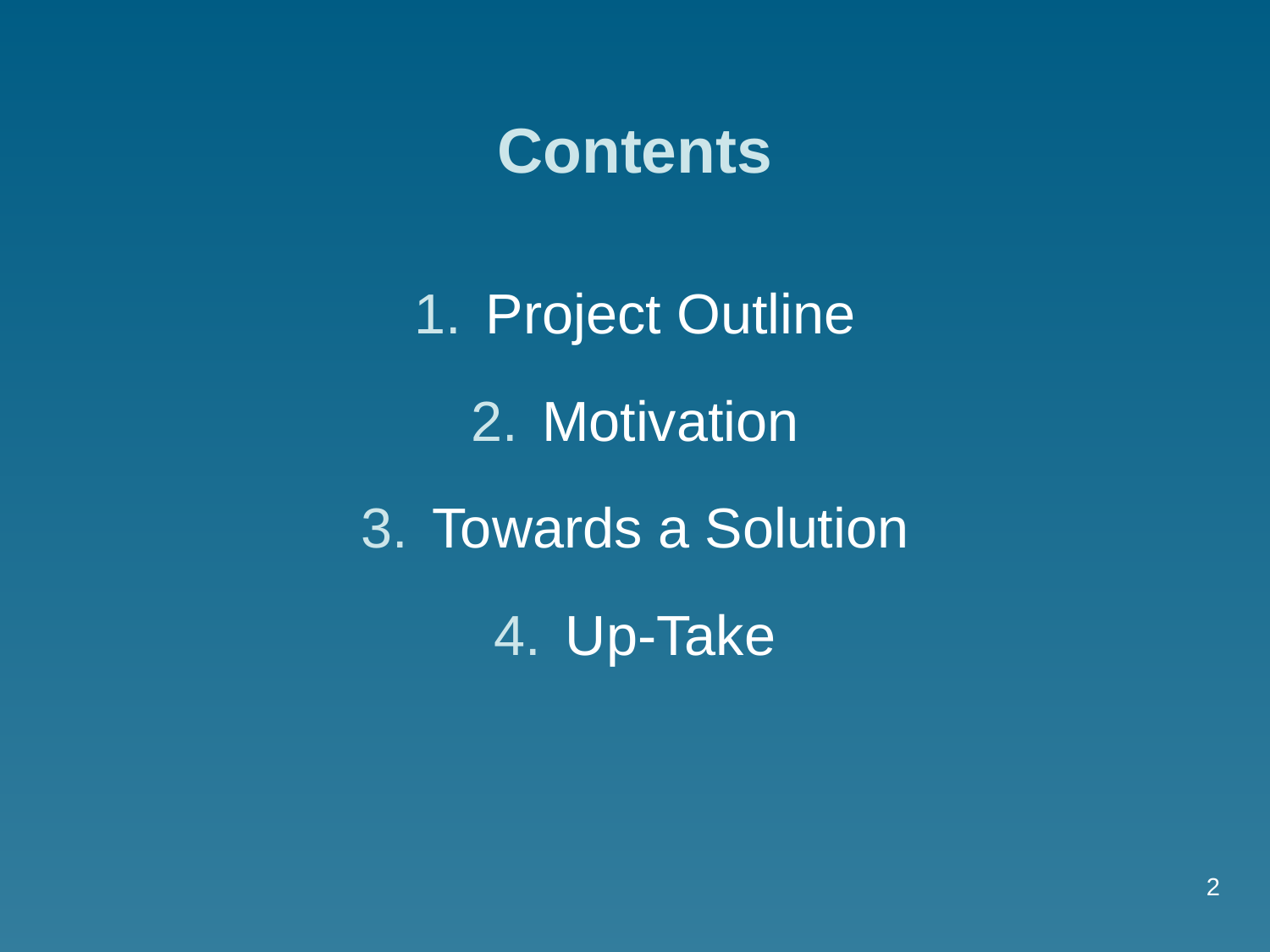

# Contents
Project Outline
Motivation
Towards a Solution
Up-Take
2